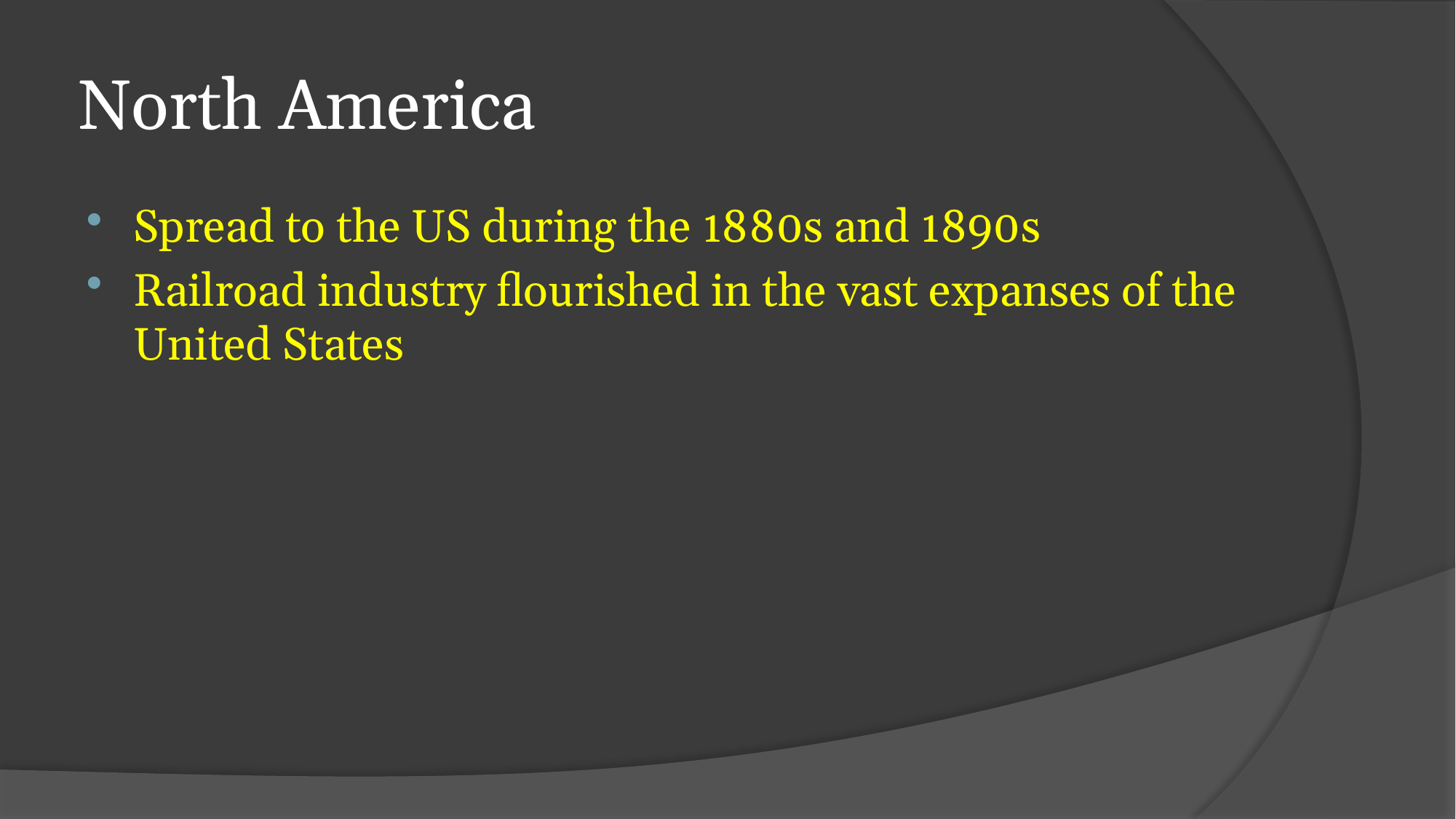

# North America
Spread to the US during the 1880s and 1890s
Railroad industry flourished in the vast expanses of the United States